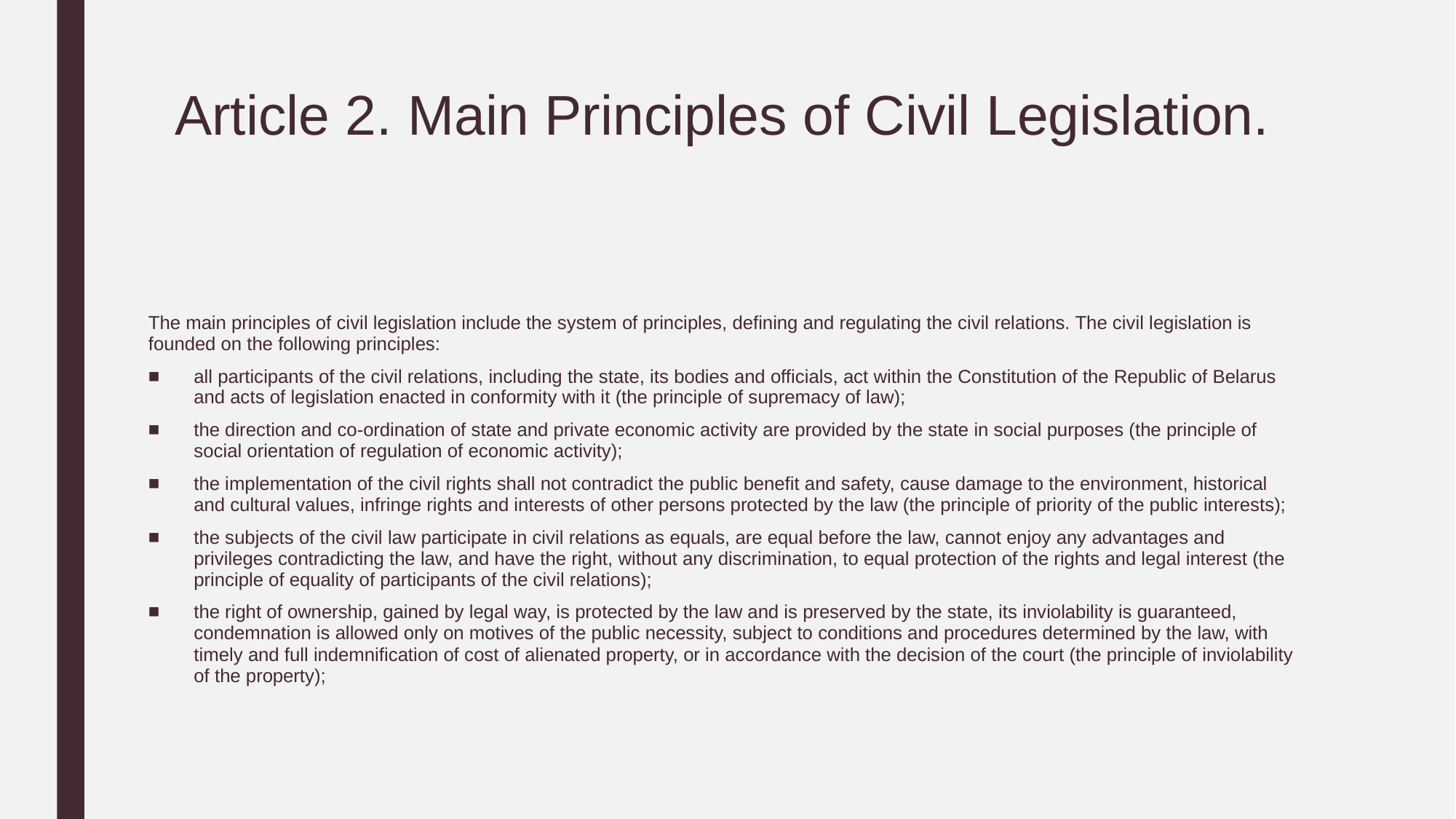

# Article 2. Main Principles of Civil Legislation.

The main principles of civil legislation include the system of principles, defining and regulating the civil relations. The civil legislation is founded on the following principles:
all participants of the civil relations, including the state, its bodies and officials, act within the Constitution of the Republic of Belarus and acts of legislation enacted in conformity with it (the principle of supremacy of law);
the direction and co-ordination of state and private economic activity are provided by the state in social purposes (the principle of social orientation of regulation of economic activity);
the implementation of the civil rights shall not contradict the public benefit and safety, cause damage to the environment, historical and cultural values, infringe rights and interests of other persons protected by the law (the principle of priority of the public interests);
the subjects of the civil law participate in civil relations as equals, are equal before the law, cannot enjoy any advantages and privileges contradicting the law, and have the right, without any discrimination, to equal protection of the rights and legal interest (the principle of equality of participants of the civil relations);
the right of ownership, gained by legal way, is protected by the law and is preserved by the state, its inviolability is guaranteed, condemnation is allowed only on motives of the public necessity, subject to conditions and procedures determined by the law, with timely and full indemnification of cost of alienated property, or in accordance with the decision of the court (the principle of inviolability of the property);